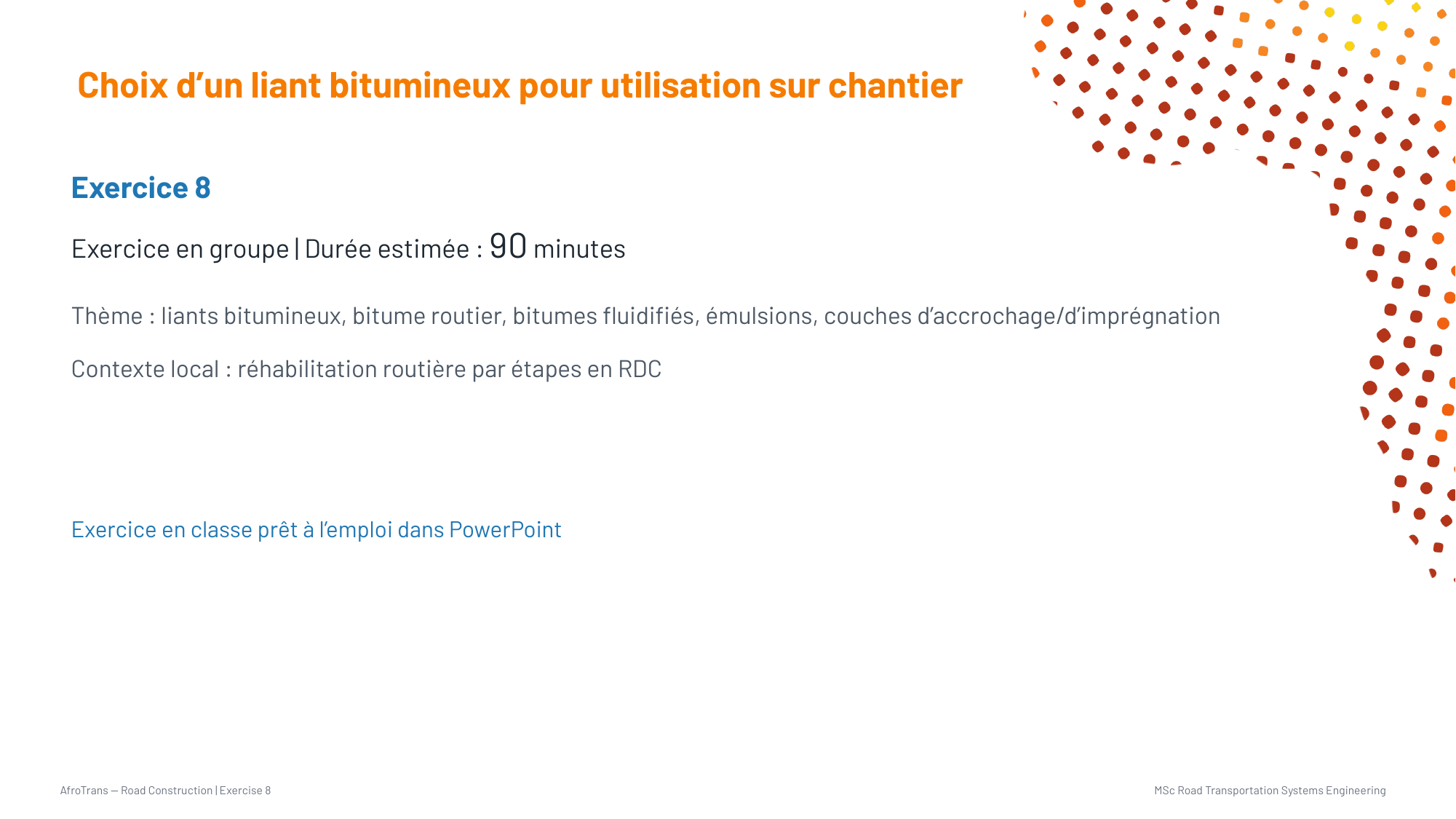

# Choix d’un liant bitumineux pour utilisation sur chantier
Exercice 8
Exercice en groupe | Durée estimée : 90 minutes
Thème : liants bitumineux, bitume routier, bitumes fluidifiés, émulsions, couches d’accrochage/d’imprégnation
Contexte local : réhabilitation routière par étapes en RDC
Exercice en classe prêt à l’emploi dans PowerPoint
AfroTrans — Road Construction | Exercise 8
MSc Road Transportation Systems Engineering